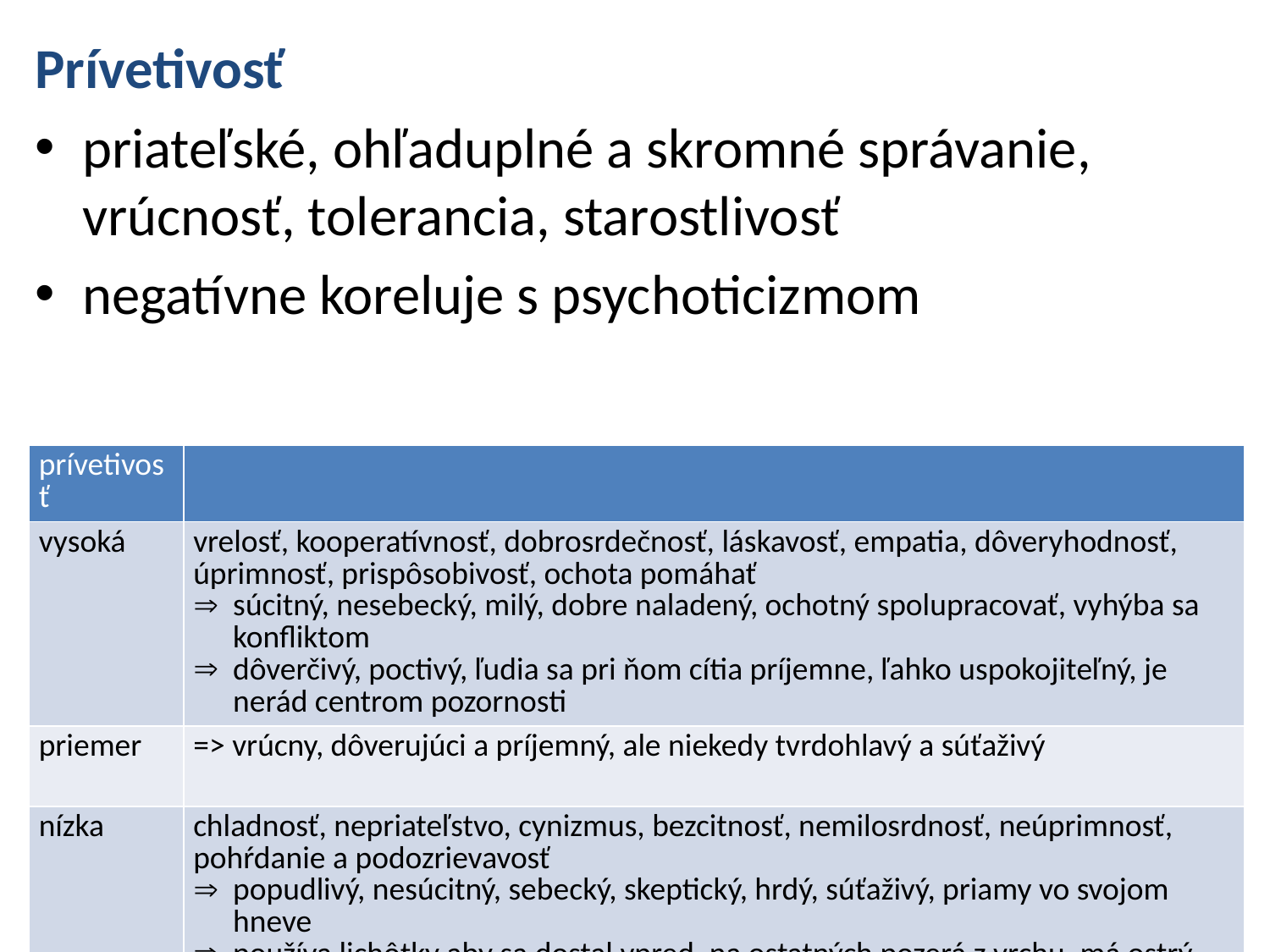

Prívetivosť
priateľské, ohľaduplné a skromné správanie, vrúcnosť, tolerancia, starostlivosť
negatívne koreluje s psychoticizmom

| prívetivosť |  |
| --- | --- |
| vysoká | vrelosť, kooperatívnosť, dobrosrdečnosť, láskavosť, empatia, dôveryhodnosť, úprimnosť, prispôsobivosť, ochota pomáhať súcitný, nesebecký, milý, dobre naladený, ochotný spolupracovať, vyhýba sa konfliktom dôverčivý, poctivý, ľudia sa pri ňom cítia príjemne, ľahko uspokojiteľný, je nerád centrom pozornosti |
| priemer | => vrúcny, dôverujúci a príjemný, ale niekedy tvrdohlavý a súťaživý |
| nízka | chladnosť, nepriateľstvo, cynizmus, bezcitnosť, nemilosrdnosť, neúprimnosť, pohŕdanie a podozrievavosť popudlivý, nesúcitný, sebecký, skeptický, hrdý, súťaživý, priamy vo svojom hneve používa lichôtky aby sa dostal vpred, na ostatných pozerá z vrchu, má ostrý jazyk, vysoké sebahodnotenie, riadi sa princípom „oko za oko“ |